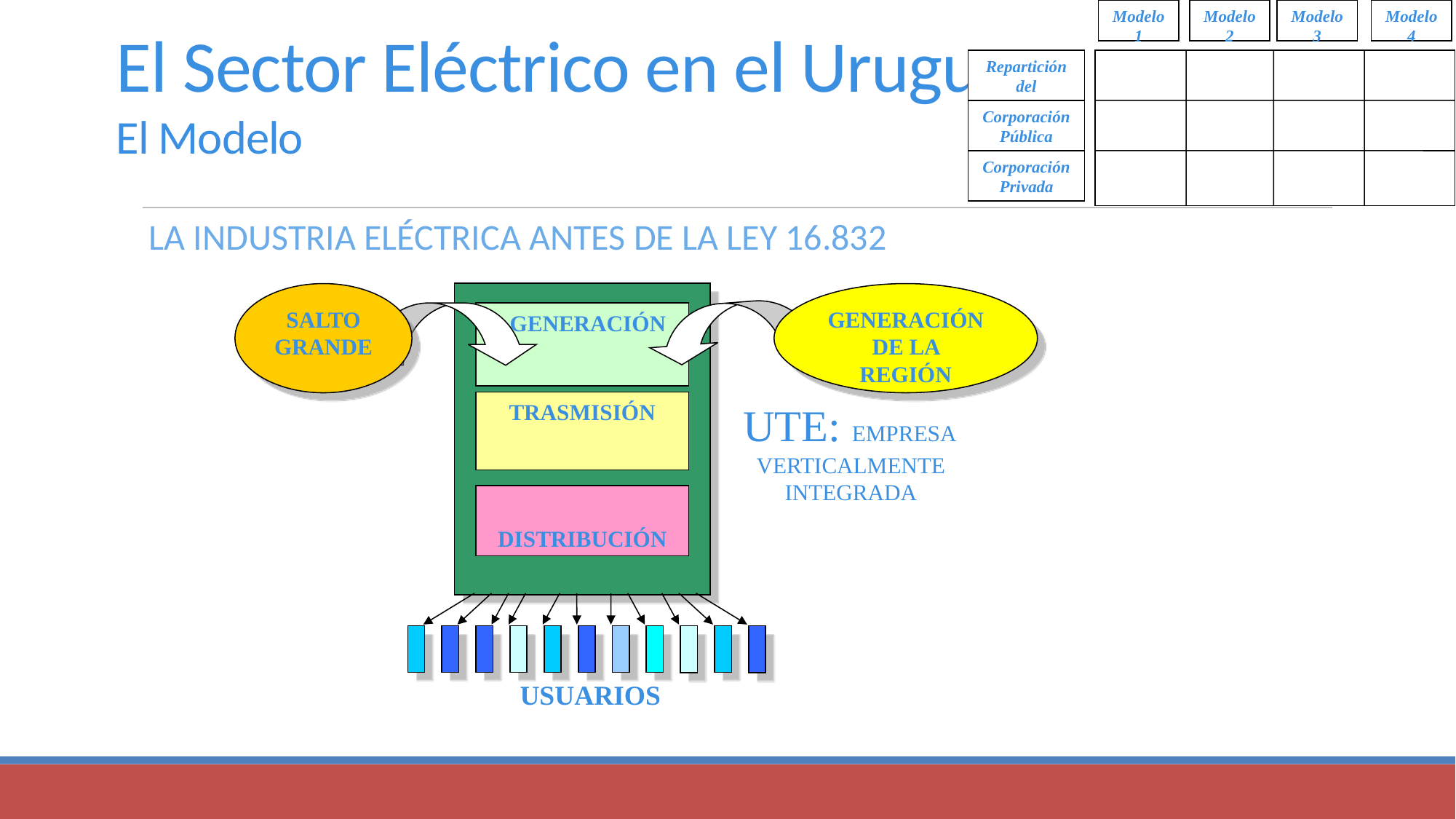

Modelo 1
Modelo 2
Modelo 3
Modelo 4

Repartición del Gobierno

El Sector Eléctrico en el Uruguay
El Modelo

Corporación Pública

Corporación Privada

LA INDUSTRIA ELÉCTRICA ANTES DE LA LEY 16.832

SALTO
GRANDE
GENERACIÓN
DE LA REGIÓN

  GENERACIÓN
TRASMISIÓN
UTE: EMPRESA
VERTICALMENTE
INTEGRADA

DISTRIBUCIÓN

USUARIOS